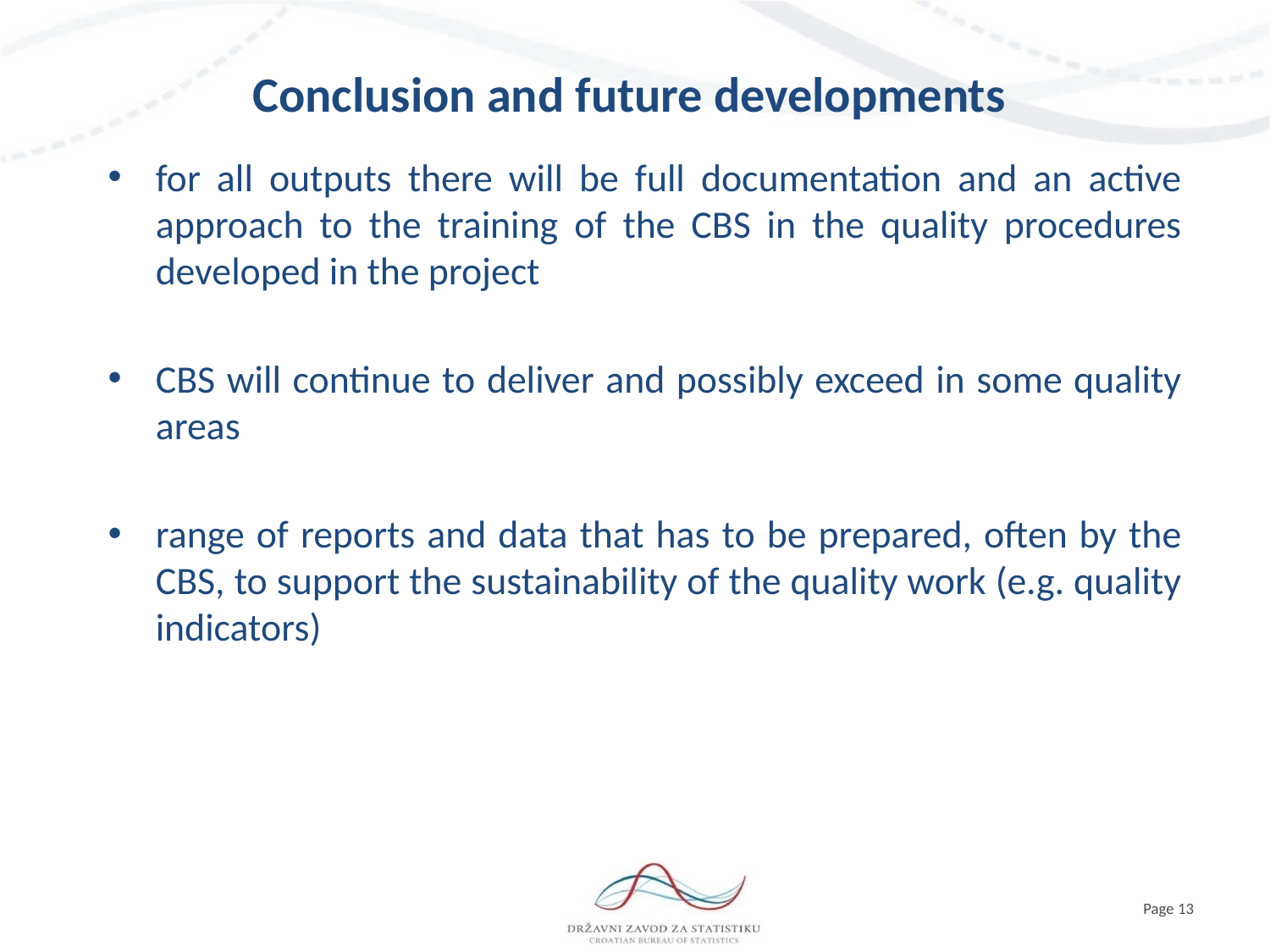

# Conclusion and future developments
for all outputs there will be full documentation and an active approach to the training of the CBS in the quality procedures developed in the project

CBS will continue to deliver and possibly exceed in some quality areas

range of reports and data that has to be prepared, often by the CBS, to support the sustainability of the quality work (e.g. quality indicators)

Page 13